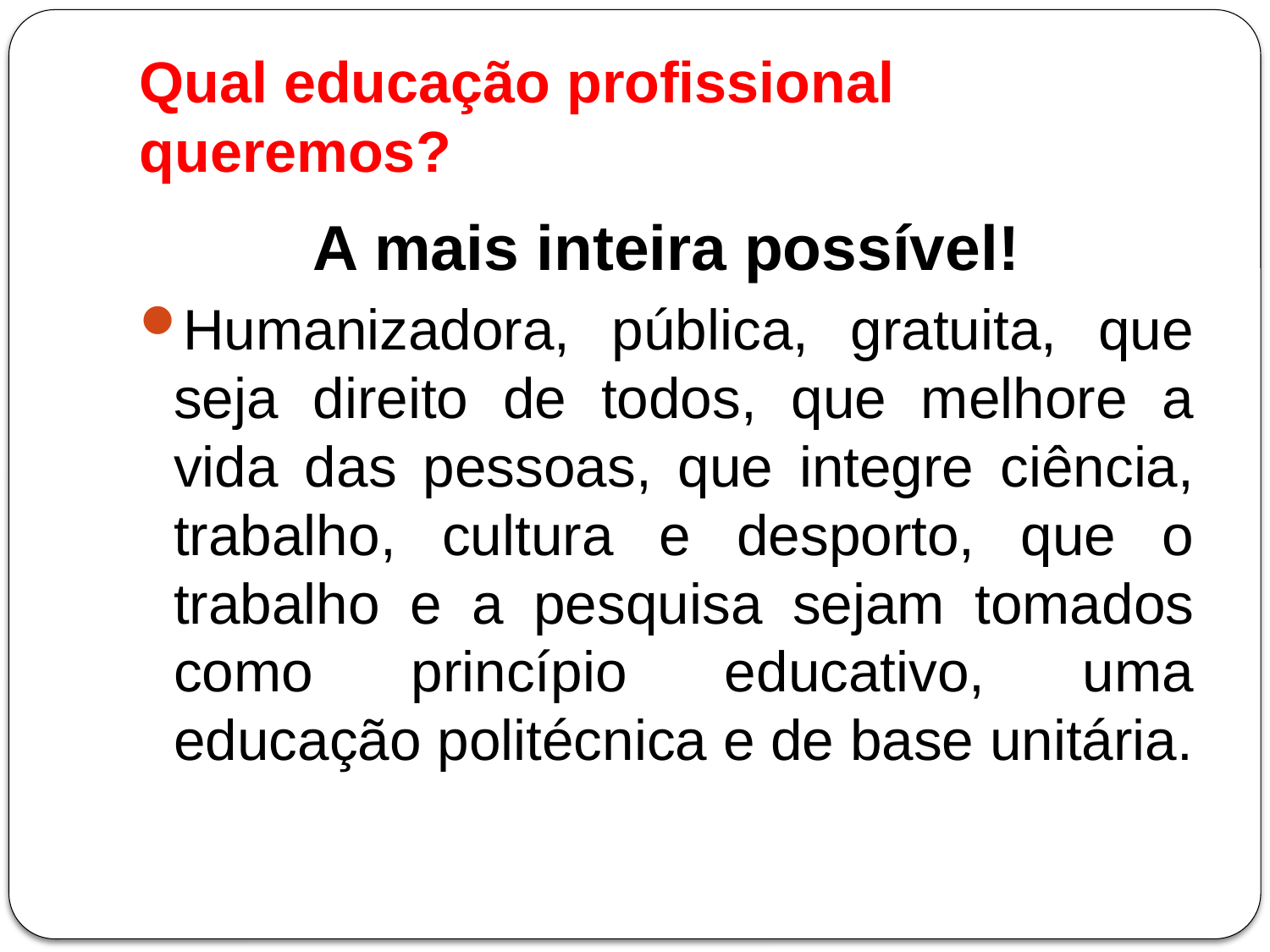

# Qual educação profissional queremos?
A mais inteira possível!
Humanizadora, pública, gratuita, que seja direito de todos, que melhore a vida das pessoas, que integre ciência, trabalho, cultura e desporto, que o trabalho e a pesquisa sejam tomados como princípio educativo, uma educação politécnica e de base unitária.